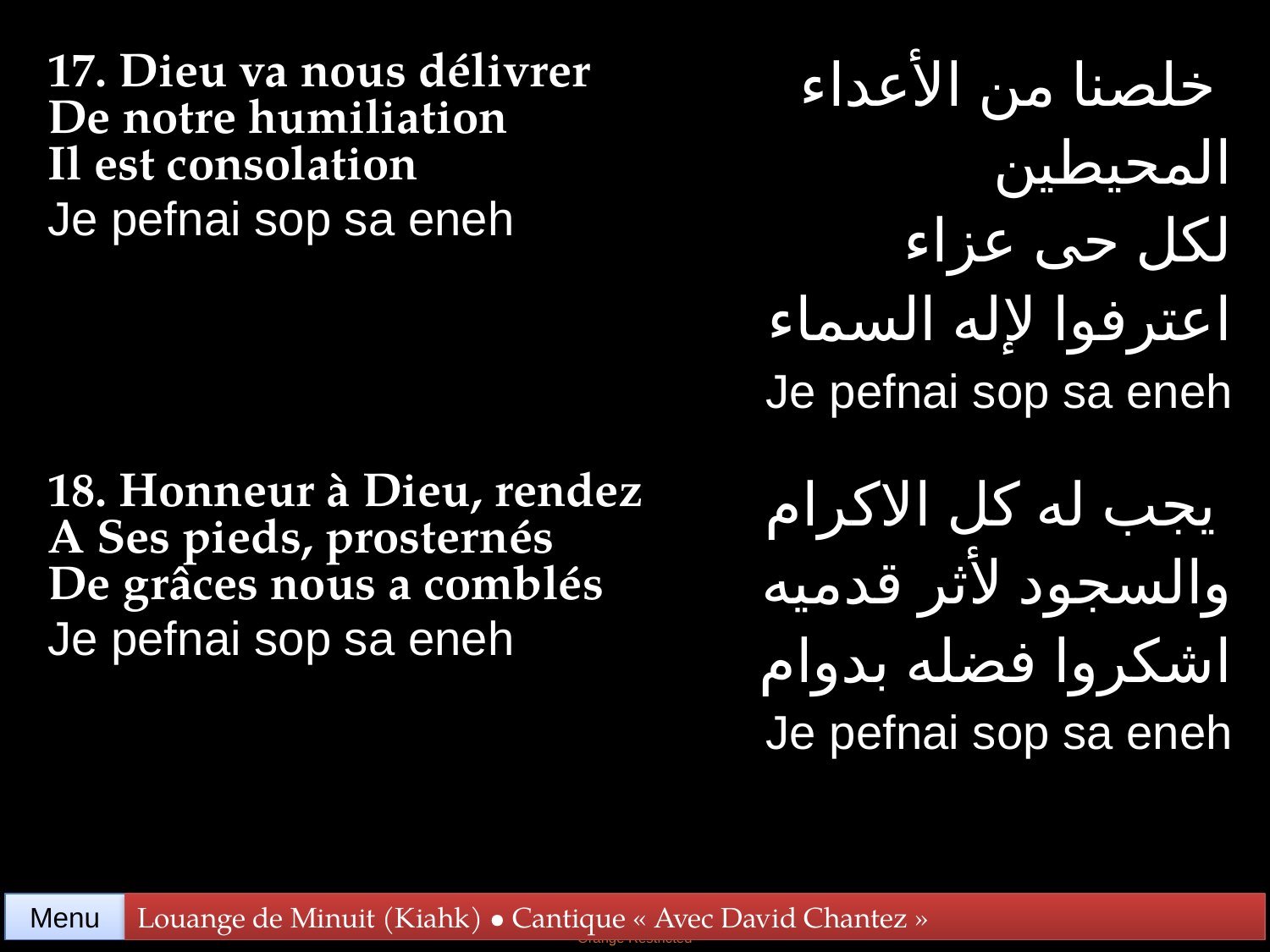

| 17. Dieu va nous délivrer De notre humiliation Il est consolation Je pefnai sop sa eneh | خلصنا من الأعداء المحيطين لكل حى عزاء اعترفوا لإله السماء Je pefnai sop sa eneh |
| --- | --- |
| 18. Honneur à Dieu, rendez A Ses pieds, prosternés De grâces nous a comblés Je pefnai sop sa eneh | يجب له كل الاكرام والسجود لأثر قدميه اشكروا فضله بدوام Je pefnai sop sa eneh |
Menu
Louange de Minuit (Kiahk) • Cantique « Avec David Chantez »